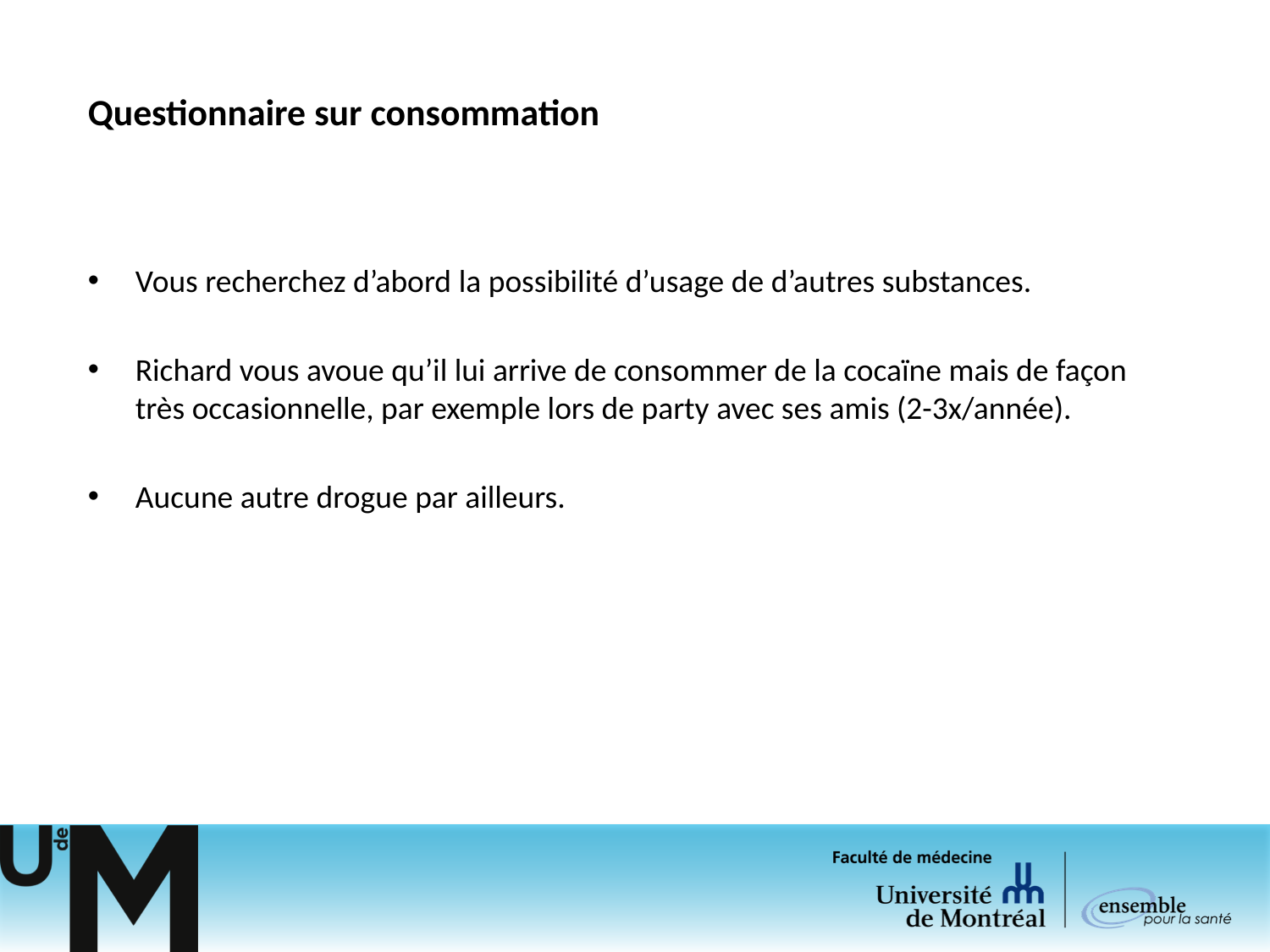

# Questionnaire sur consommation
Vous recherchez d’abord la possibilité d’usage de d’autres substances.

Richard vous avoue qu’il lui arrive de consommer de la cocaïne mais de façon très occasionnelle, par exemple lors de party avec ses amis (2-3x/année).

Aucune autre drogue par ailleurs.